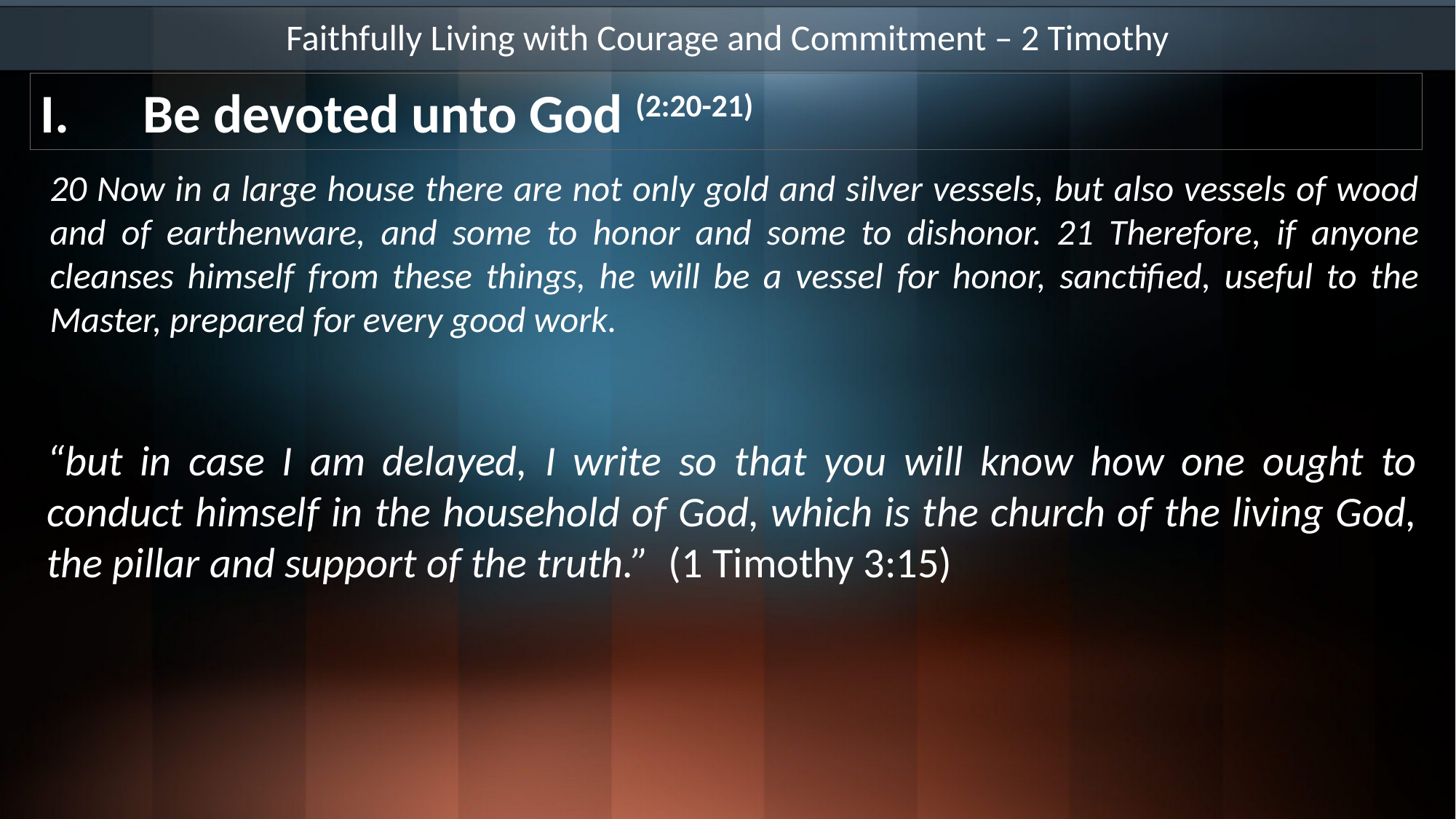

Faithfully Living with Courage and Commitment – 2 Timothy
Be devoted unto God (2:20-21)
20 Now in a large house there are not only gold and silver vessels, but also vessels of wood and of earthenware, and some to honor and some to dishonor. 21 Therefore, if anyone cleanses himself from these things, he will be a vessel for honor, sanctified, useful to the Master, prepared for every good work.
“but in case I am delayed, I write so that you will know how one ought to conduct himself in the household of God, which is the church of the living God, the pillar and support of the truth.”  (1 Timothy 3:15)